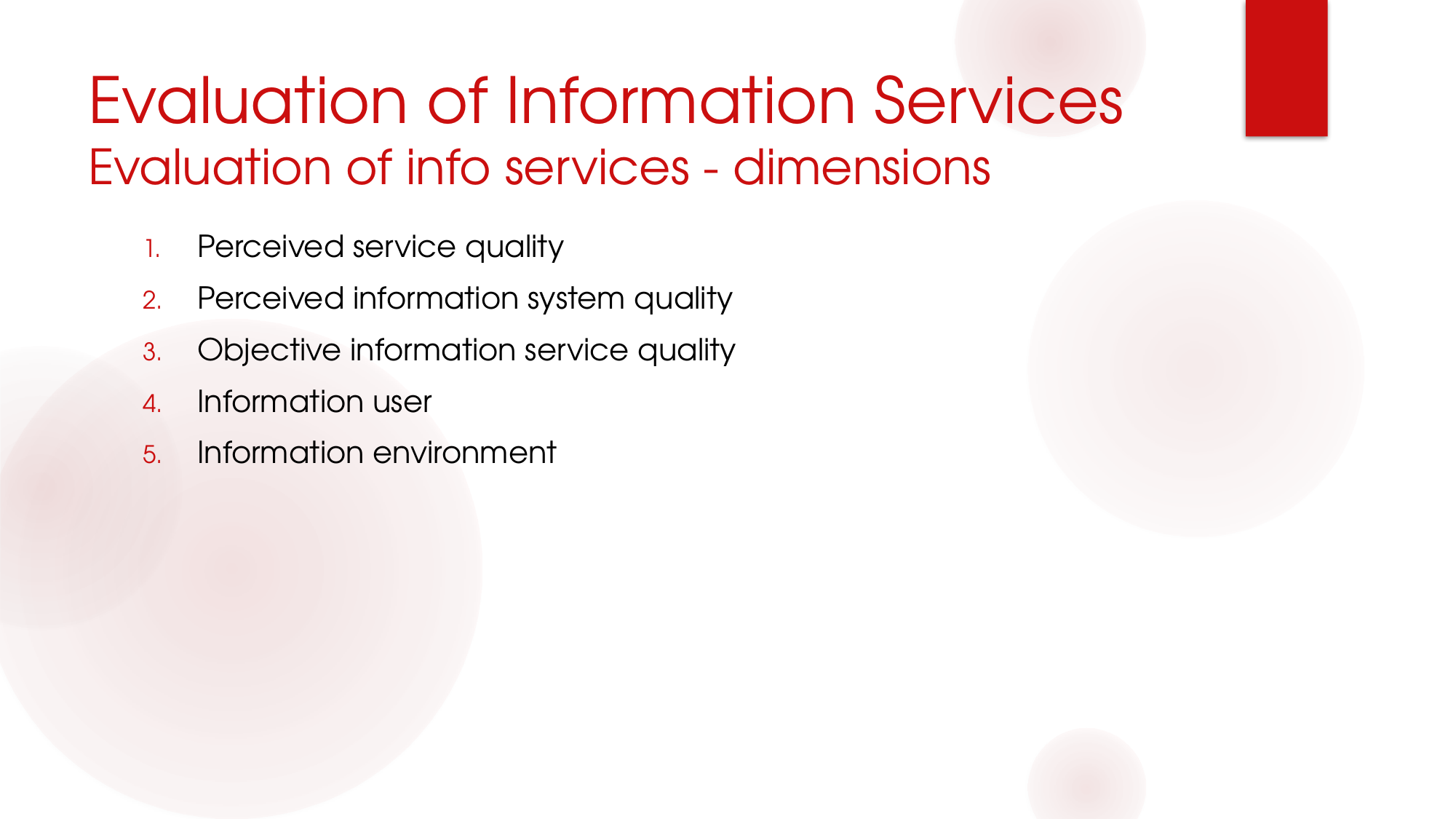

# Evaluation of Information Services Evaluation of info services - dimensions
Perceived service quality
Perceived information system quality
Objective information service quality
Information user
Information environment